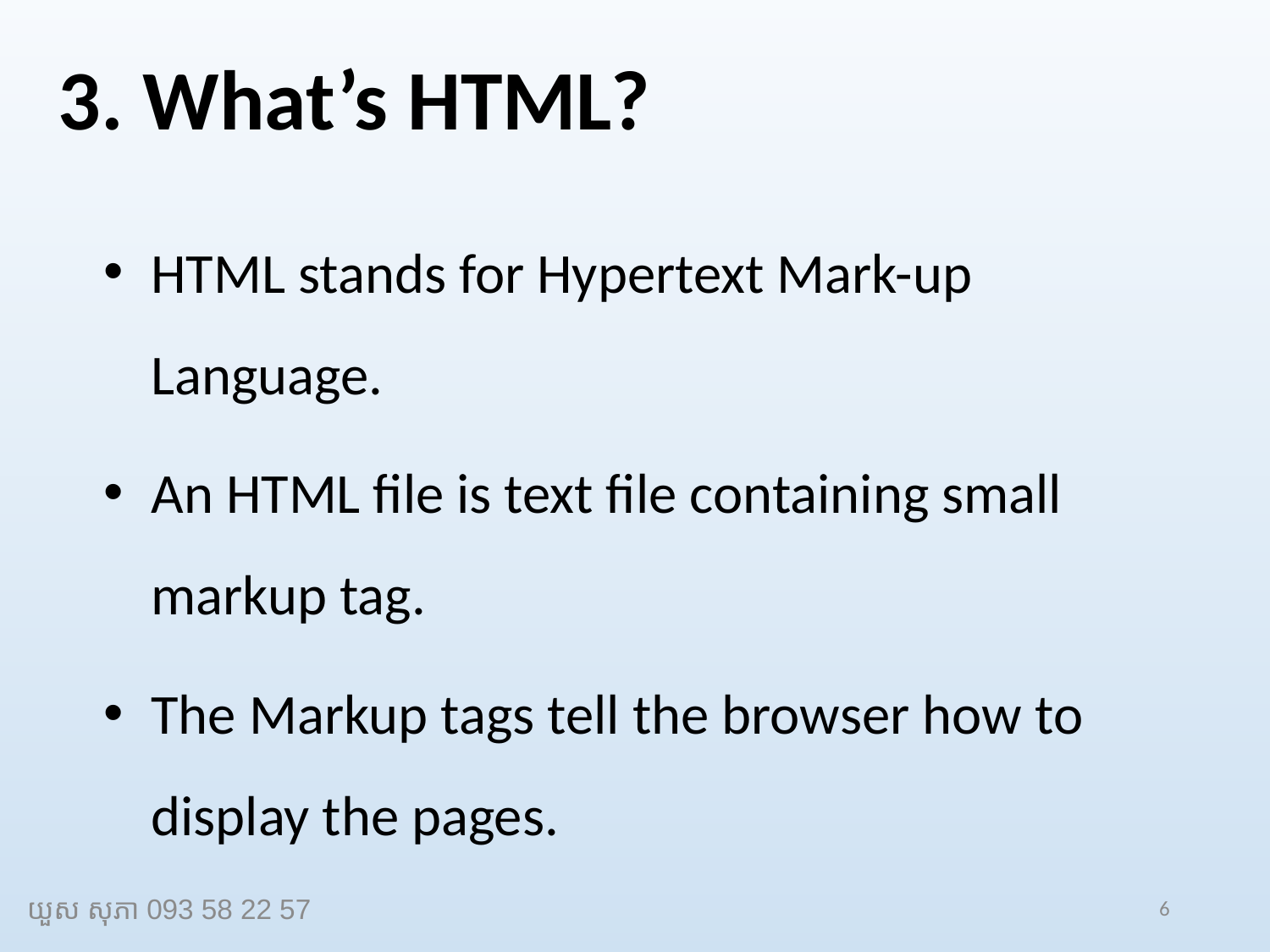

# 3. What’s HTML?
HTML stands for Hypertext Mark-up Language.
An HTML file is text file containing small markup tag.
The Markup tags tell the browser how to display the pages.
យួស សុភា 093 58 22 57
6